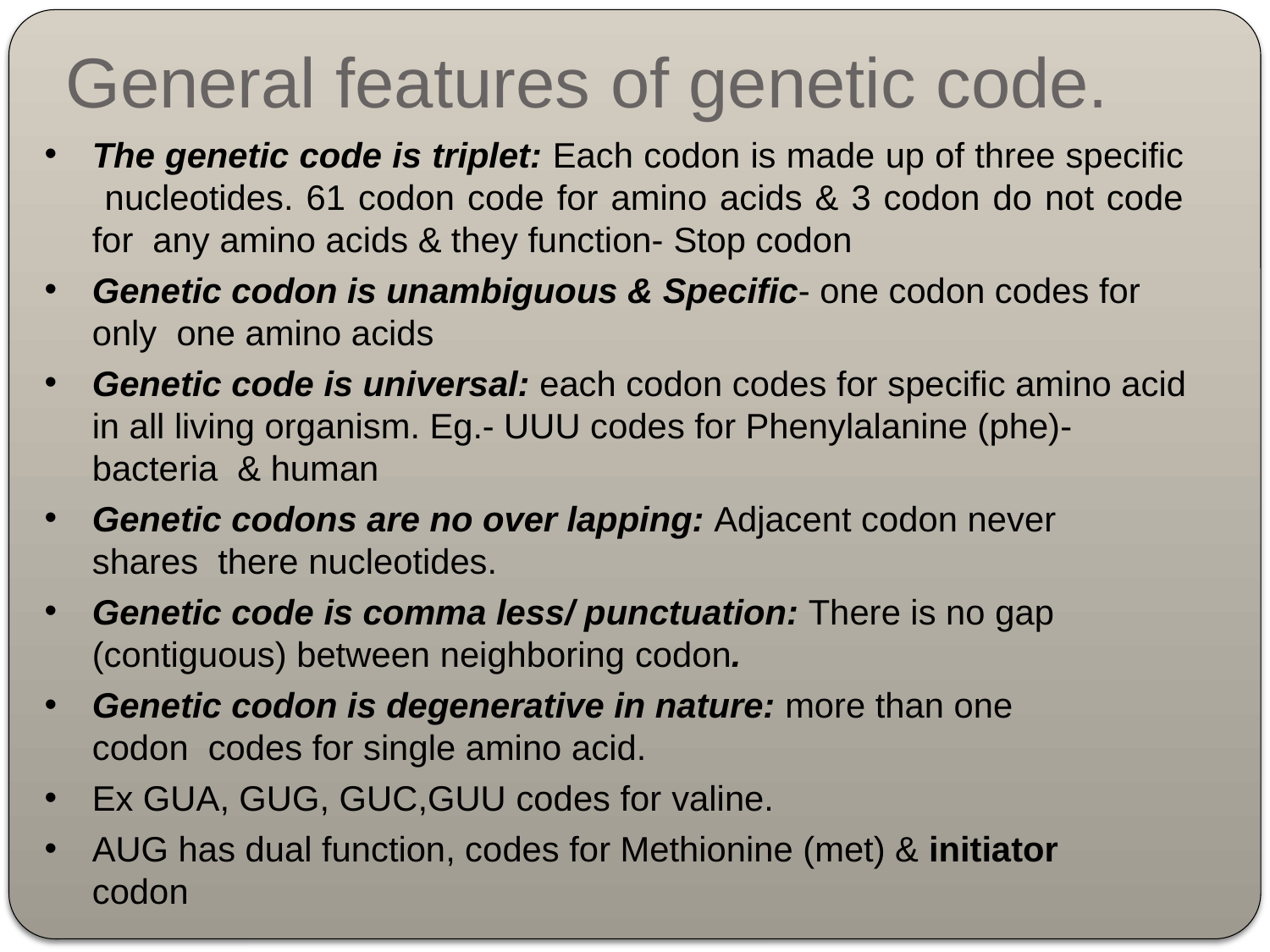

# General features of genetic code.
The genetic code is triplet: Each codon is made up of three specific  nucleotides. 61 codon code for amino acids & 3 codon do not code for  any amino acids & they function- Stop codon
Genetic codon is unambiguous & Specific- one codon codes for only  one amino acids
Genetic code is universal: each codon codes for specific amino acid  in all living organism. Eg.- UUU codes for Phenylalanine (phe)- bacteria  & human
Genetic codons are no over lapping: Adjacent codon never shares  there nucleotides.
Genetic code is comma less/ punctuation: There is no gap
(contiguous) between neighboring codon.
Genetic codon is degenerative in nature: more than one codon  codes for single amino acid.
Ex GUA, GUG, GUC,GUU codes for valine.
AUG has dual function, codes for Methionine (met) & initiator codon